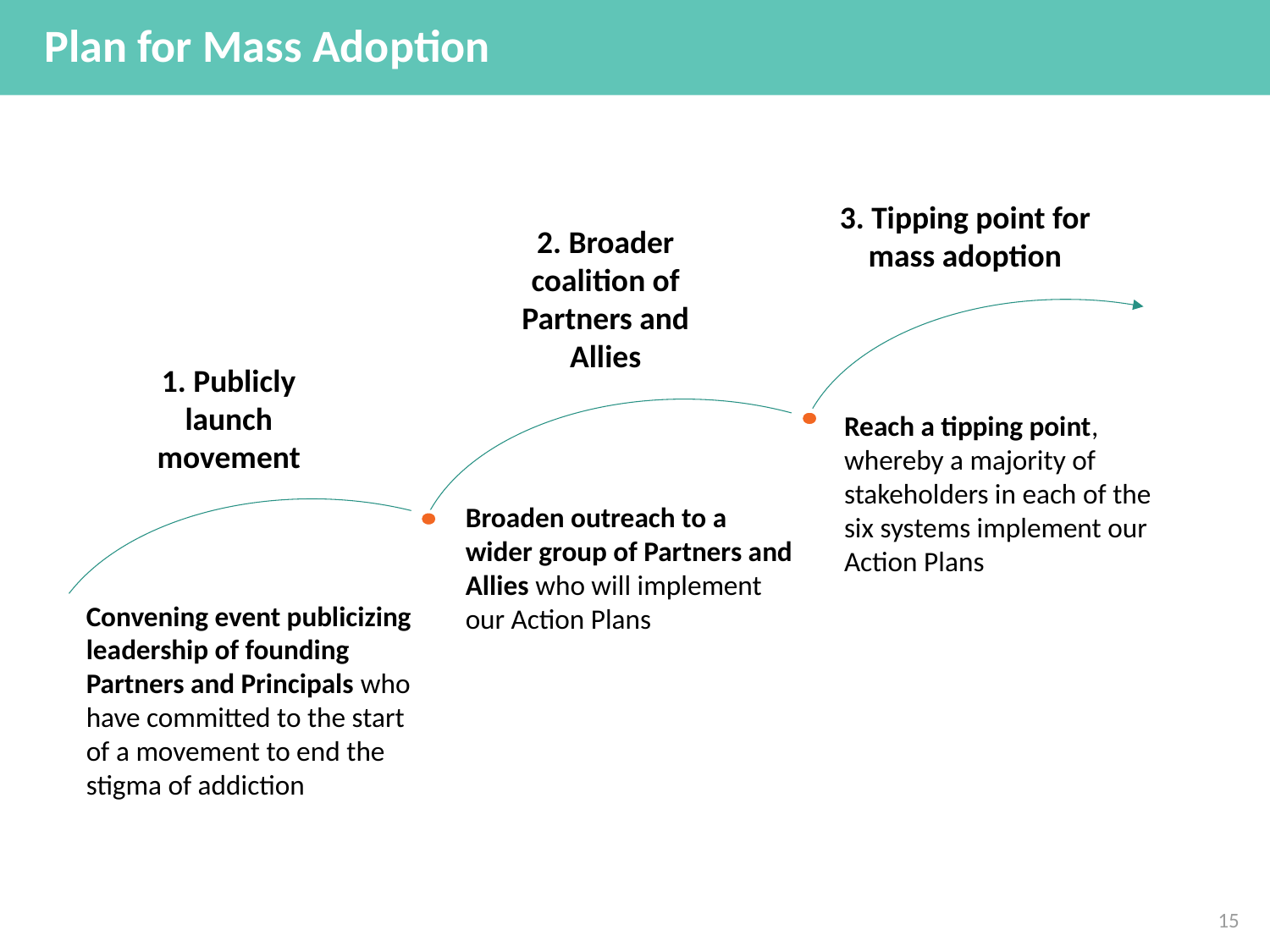

# Plan for Mass Adoption
3. Tipping point for mass adoption
2. Broader coalition of Partners and Allies

1. Publicly launch movement
Reach a tipping point, whereby a majority of stakeholders in each of the six systems implement our Action Plans
Broaden outreach to a wider group of Partners and Allies who will implement our Action Plans
Convening event publicizing leadership of founding Partners and Principals who have committed to the start of a movement to end the stigma of addiction
15